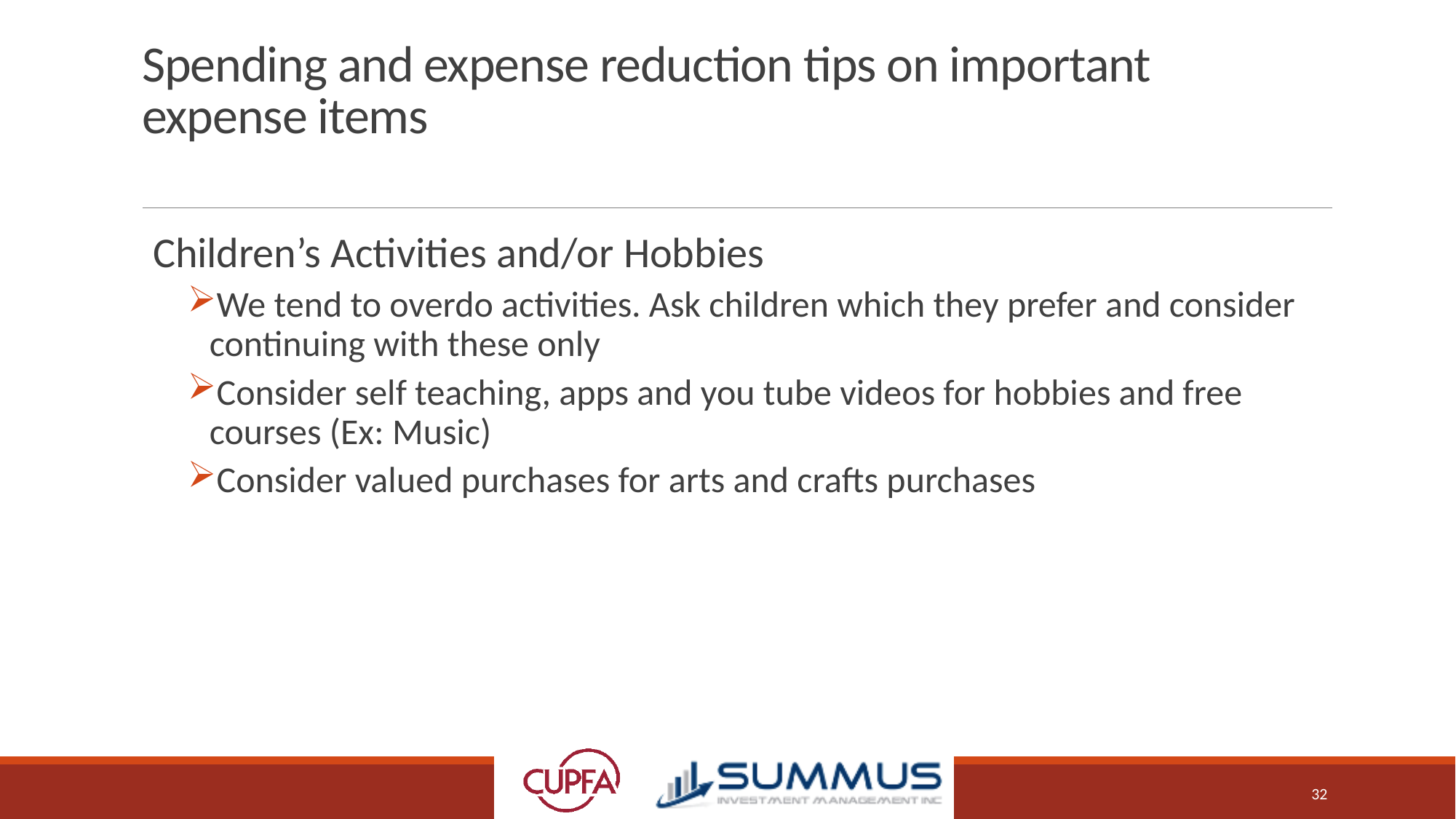

# Spending and expense reduction tips on important expense items
Children’s Activities and/or Hobbies
We tend to overdo activities. Ask children which they prefer and consider continuing with these only
Consider self teaching, apps and you tube videos for hobbies and free courses (Ex: Music)
Consider valued purchases for arts and crafts purchases

32